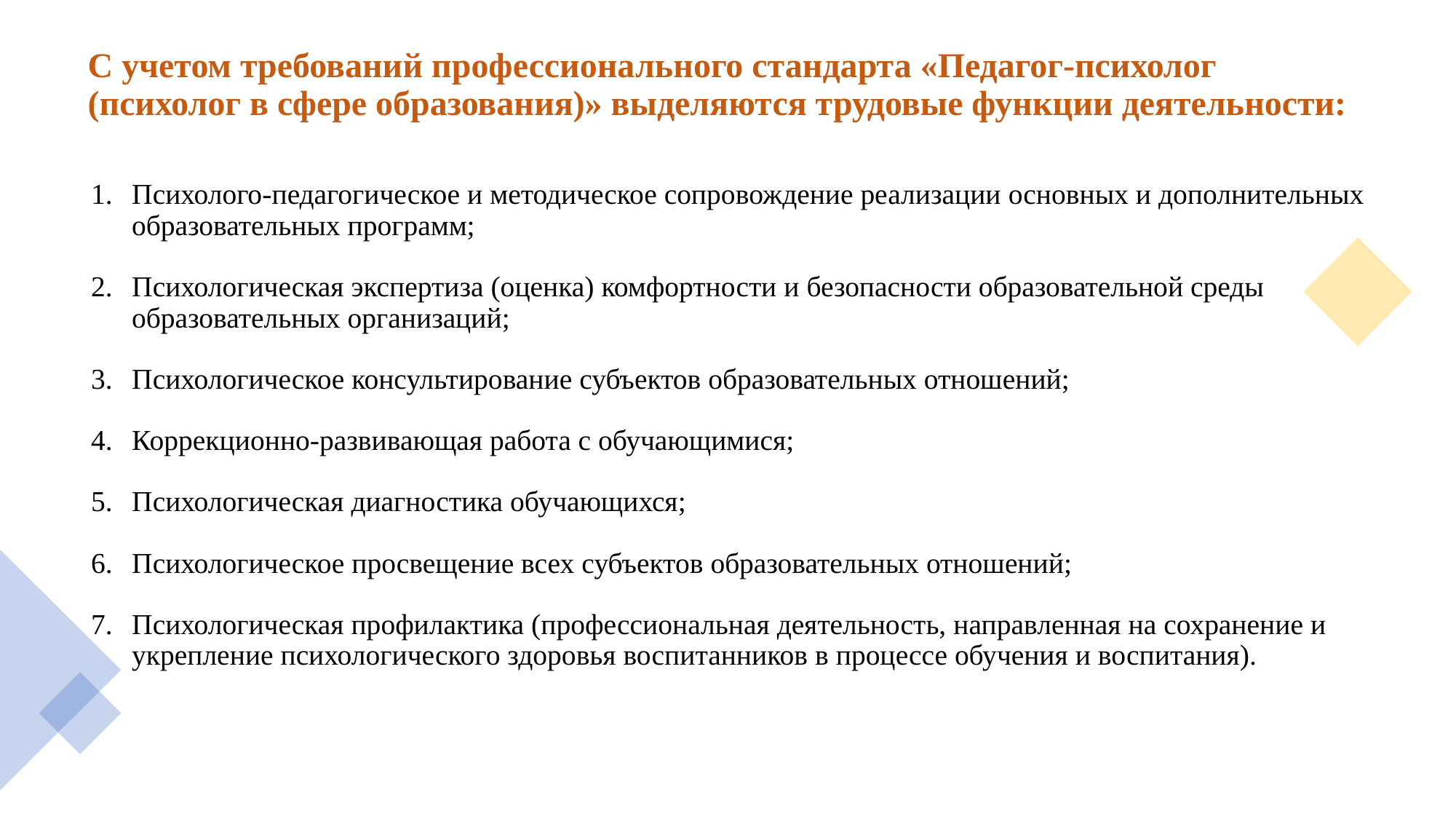

# С учетом требований профессионального стандарта «Педагог-психолог (психолог в сфере образования)» выделяются трудовые функции деятельности:

Психолого-педагогическое и методическое сопровождение реализации основных и дополнительных образовательных программ;
Психологическая экспертиза (оценка) комфортности и безопасности образовательной среды образовательных организаций;
Психологическое консультирование субъектов образовательных отношений;
Коррекционно-развивающая работа с обучающимися;
Психологическая диагностика обучающихся;
Психологическое просвещение всех субъектов образовательных отношений;
Психологическая профилактика (профессиональная деятельность, направленная на сохранение и укрепление психологического здоровья воспитанников в процессе обучения и воспитания).